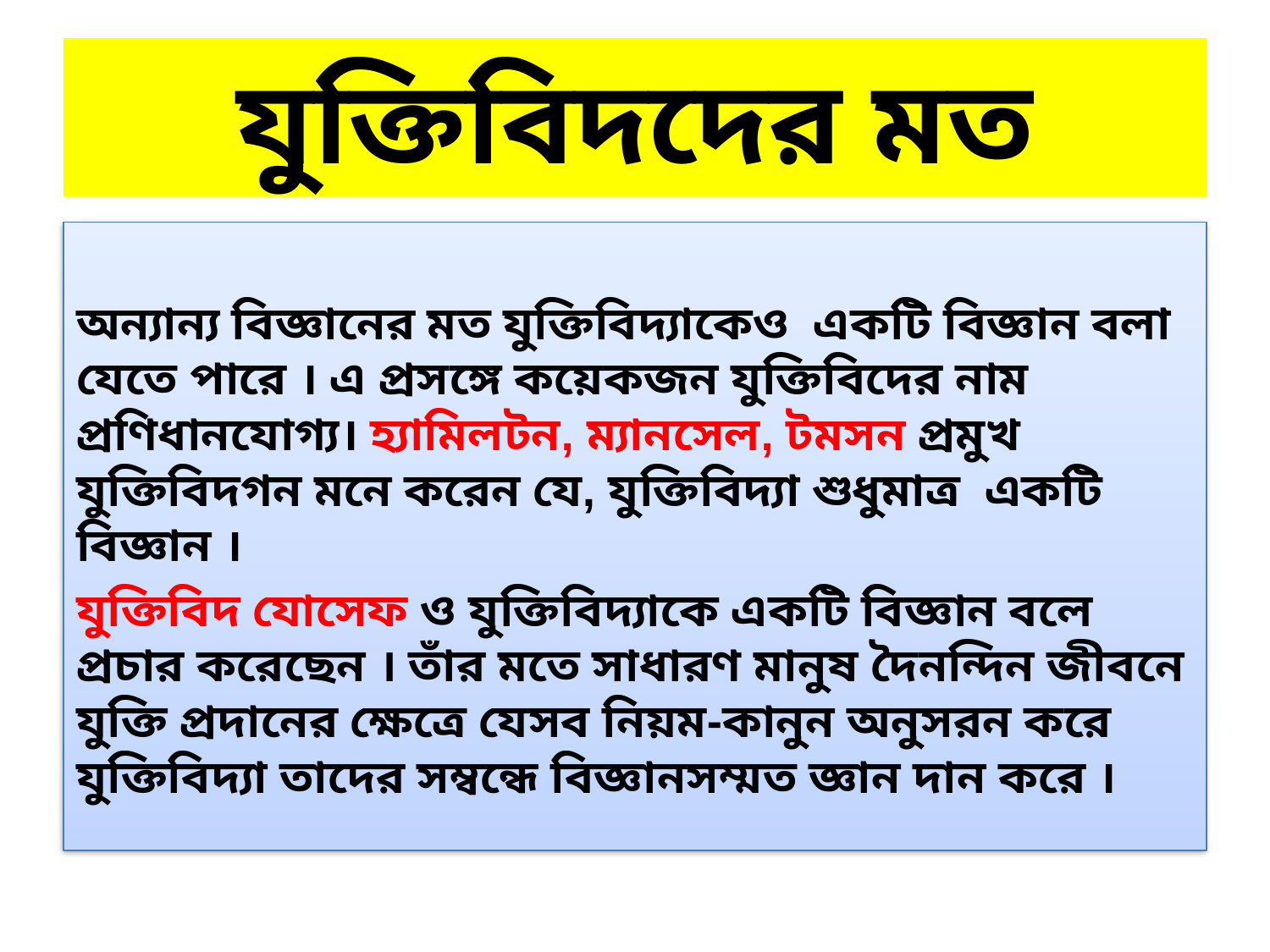

# যুক্তিবিদদের মত

অন্যান্য বিজ্ঞানের মত যুক্তিবিদ্যাকেও  একটি বিজ্ঞান বলা যেতে পারে । এ প্রসঙ্গে কয়েকজন যুক্তিবিদের নাম প্রণিধানযোগ্য। হ্যামিলটন, ম্যানসেল, টমসন প্রমুখ যুক্তিবিদগন মনে করেন যে, যুক্তিবিদ্যা শুধুমাত্র  একটি বিজ্ঞান ।
যুক্তিবিদ যোসেফ ও যুক্তিবিদ্যাকে একটি বিজ্ঞান বলে প্রচার করেছেন । তাঁর মতে সাধারণ মানুষ দৈনন্দিন জীবনে যুক্তি প্রদানের ক্ষেত্রে যেসব নিয়ম-কানুন অনুসরন করে যুক্তিবিদ্যা তাদের সম্বন্ধে বিজ্ঞানসম্মত জ্ঞান দান করে ।